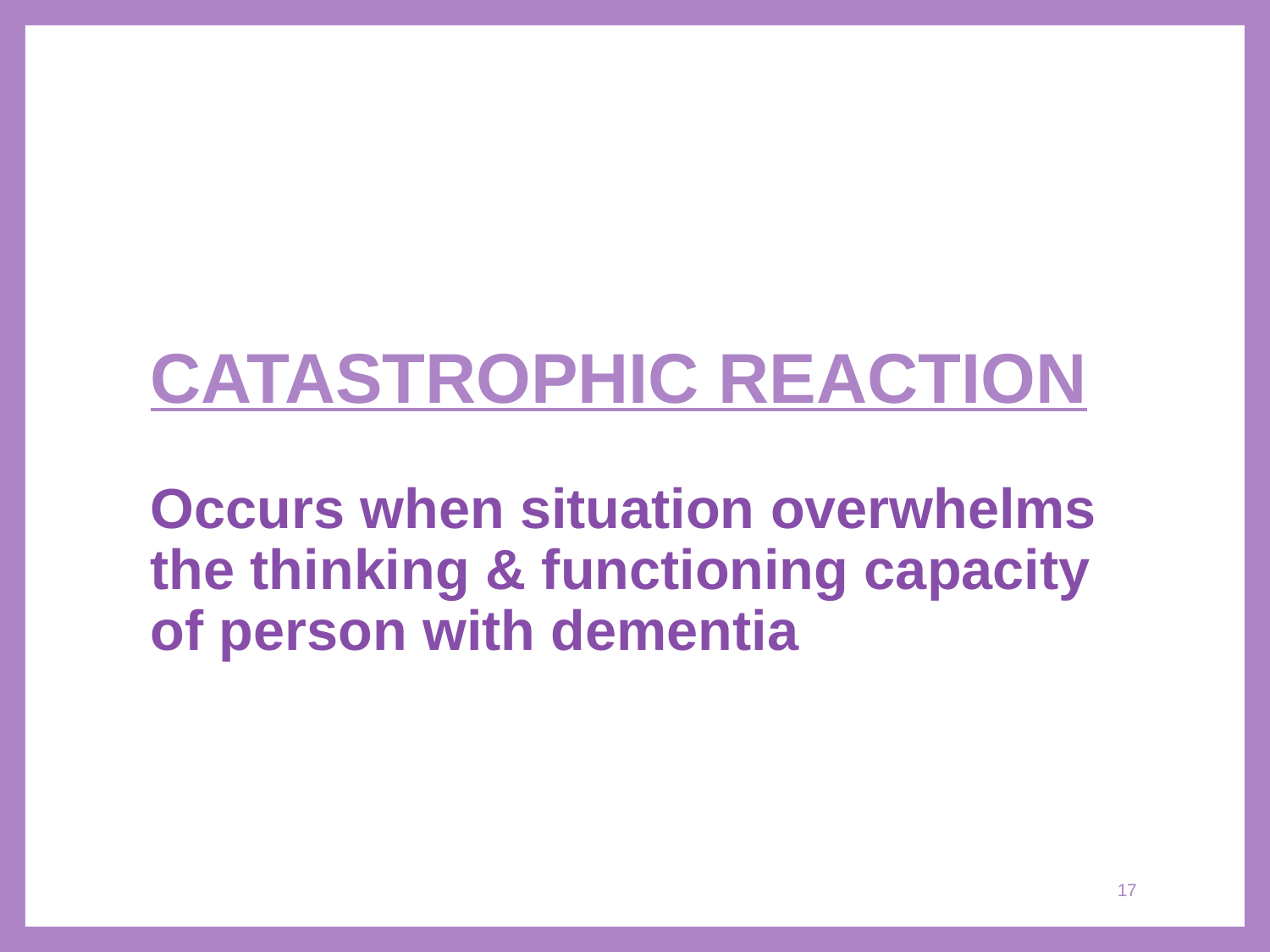

# CATASTROPHIC REACTION Occurs when situation overwhelms the thinking & functioning capacity of person with dementia
17